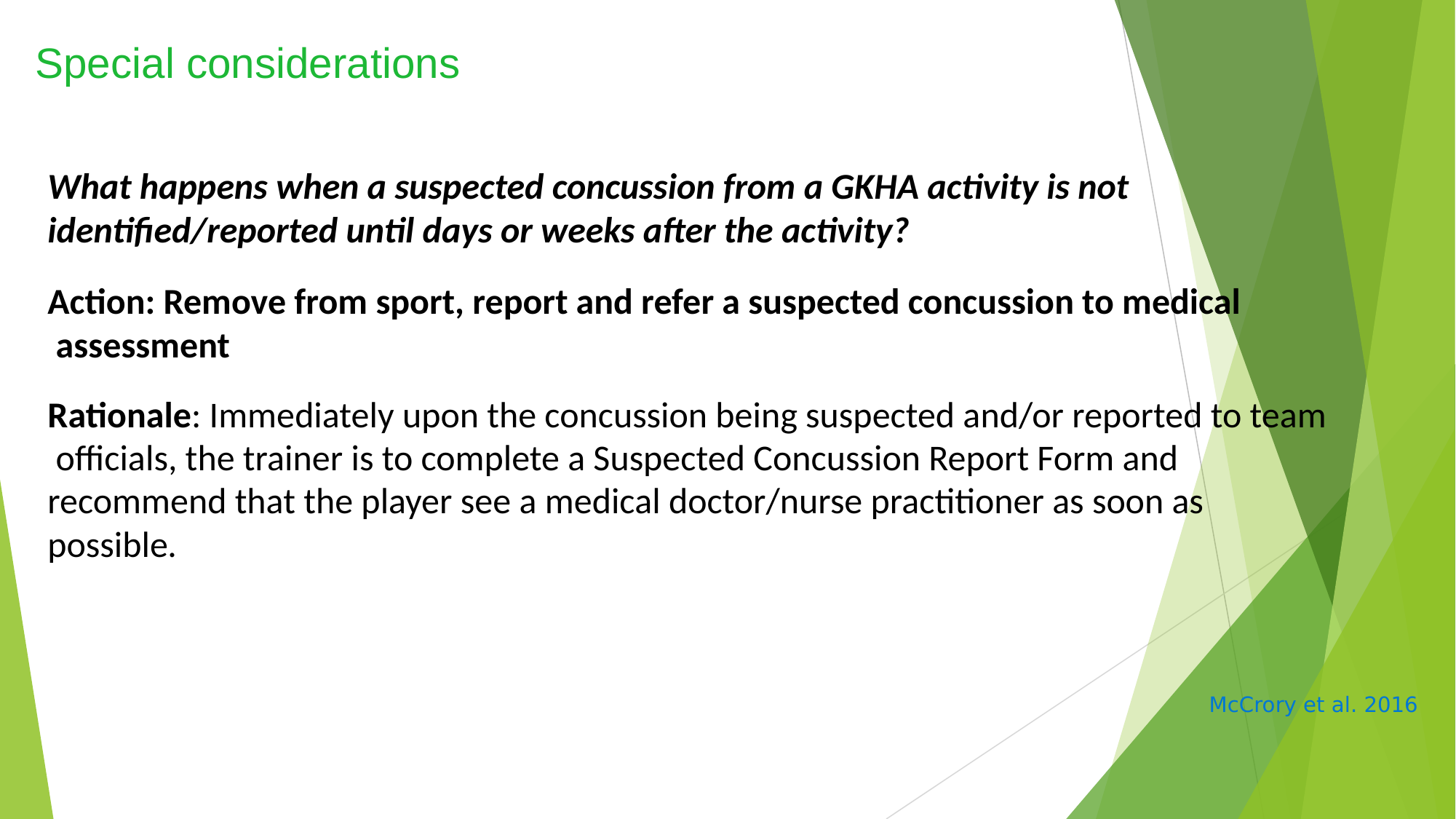

# Special considerations
What happens when a suspected concussion from a GKHA activity is not  identified/reported until days or weeks after the activity?
Action: Remove from sport, report and refer a suspected concussion to medical  assessment
Rationale: Immediately upon the concussion being suspected and/or reported to team  officials, the trainer is to complete a Suspected Concussion Report Form and  recommend that the player see a medical doctor/nurse practitioner as soon as  possible.
McCrory et al. 2016